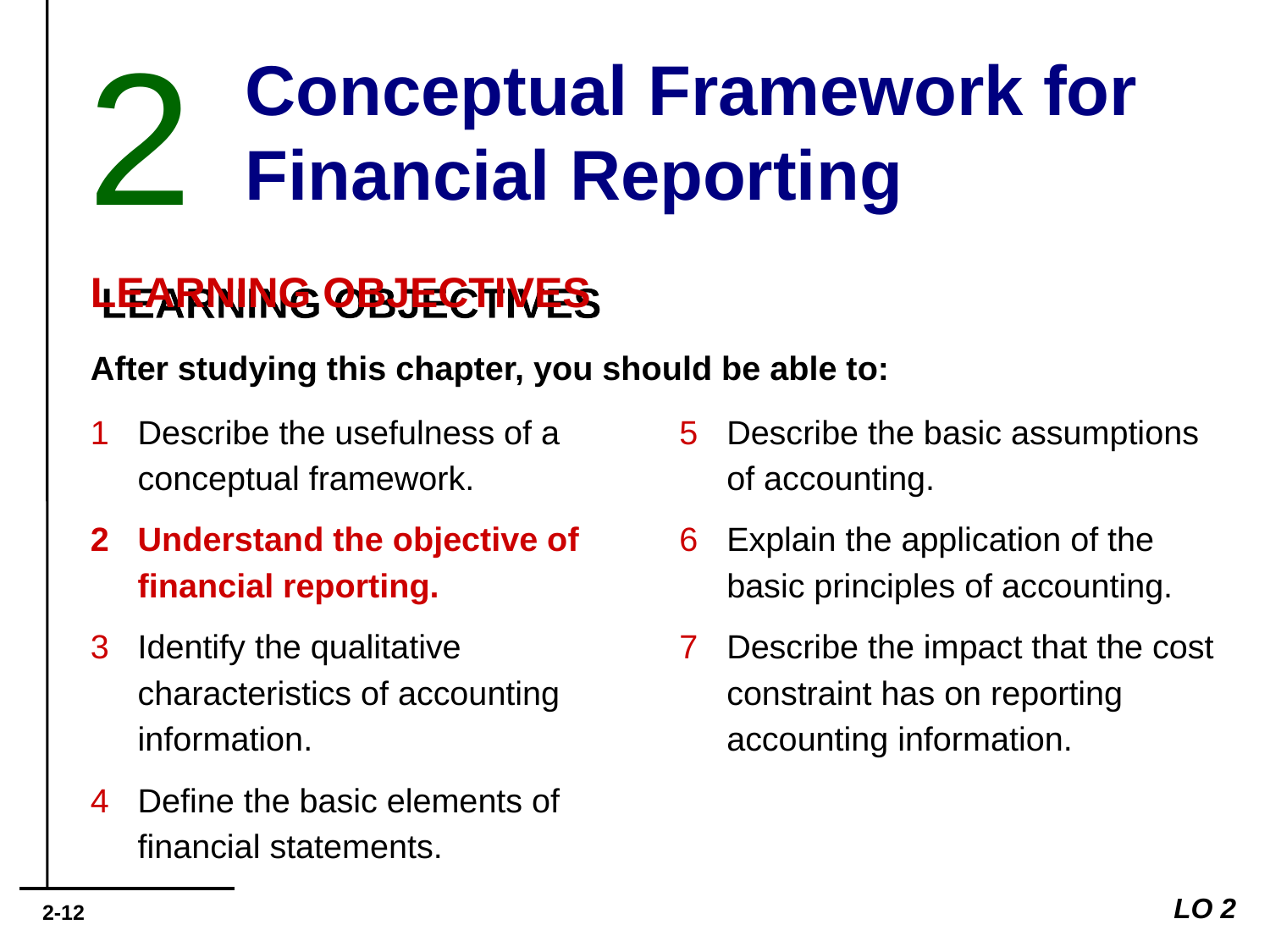

2
Conceptual Framework for Financial Reporting
# LEARNING OBJECTIVES
After studying this chapter, you should be able to:
Describe the usefulness of a conceptual framework.
Understand the objective of financial reporting.
Identify the qualitative characteristics of accounting information.
Define the basic elements of financial statements.
Describe the basic assumptions of accounting.
Explain the application of the basic principles of accounting.
Describe the impact that the cost constraint has on reporting accounting information.
LO 2